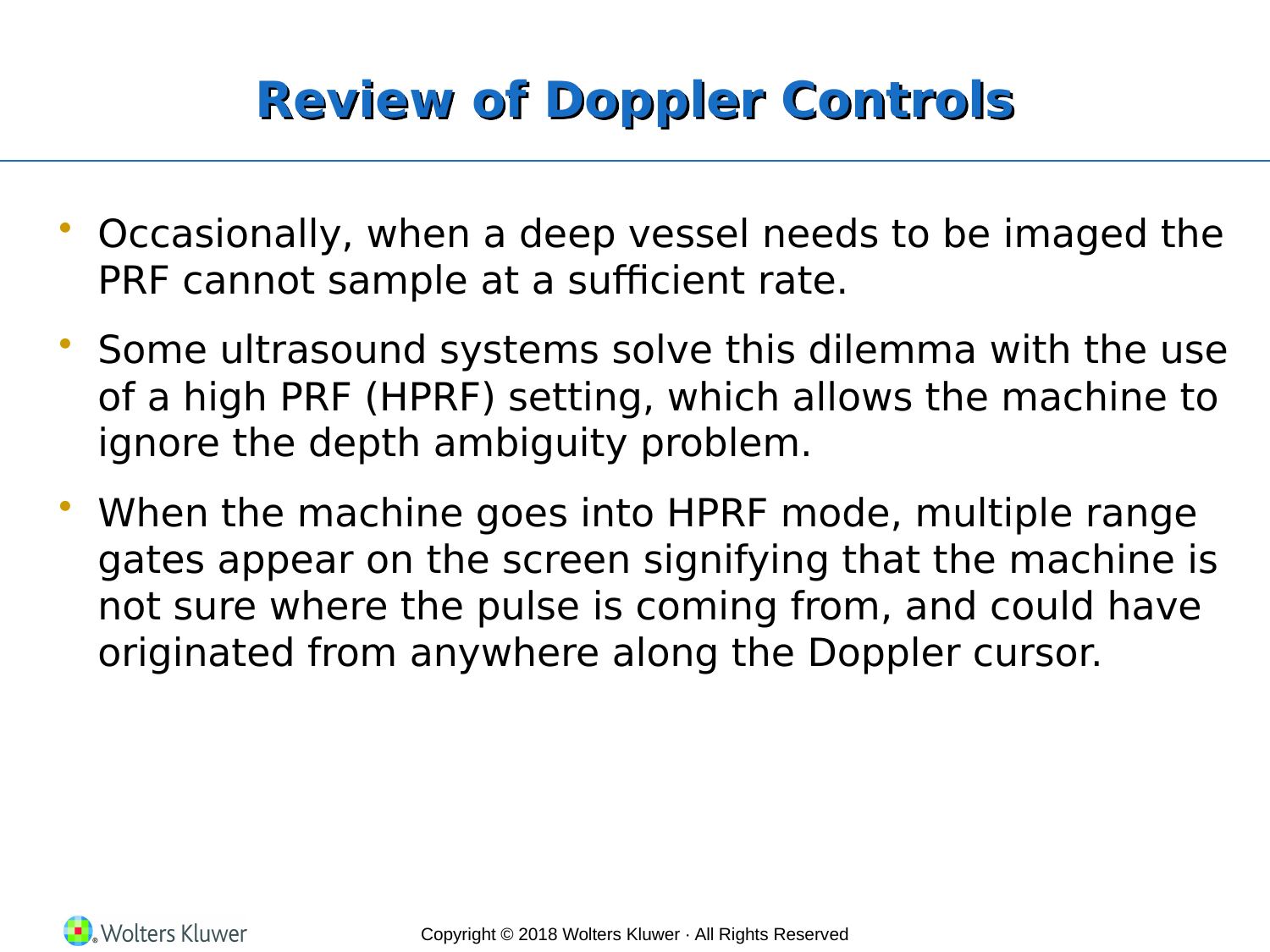

# Review of Doppler Controls
Occasionally, when a deep vessel needs to be imaged the PRF cannot sample at a sufficient rate.
Some ultrasound systems solve this dilemma with the use of a high PRF (HPRF) setting, which allows the machine to ignore the depth ambiguity problem.
When the machine goes into HPRF mode, multiple range gates appear on the screen signifying that the machine is not sure where the pulse is coming from, and could have originated from anywhere along the Doppler cursor.